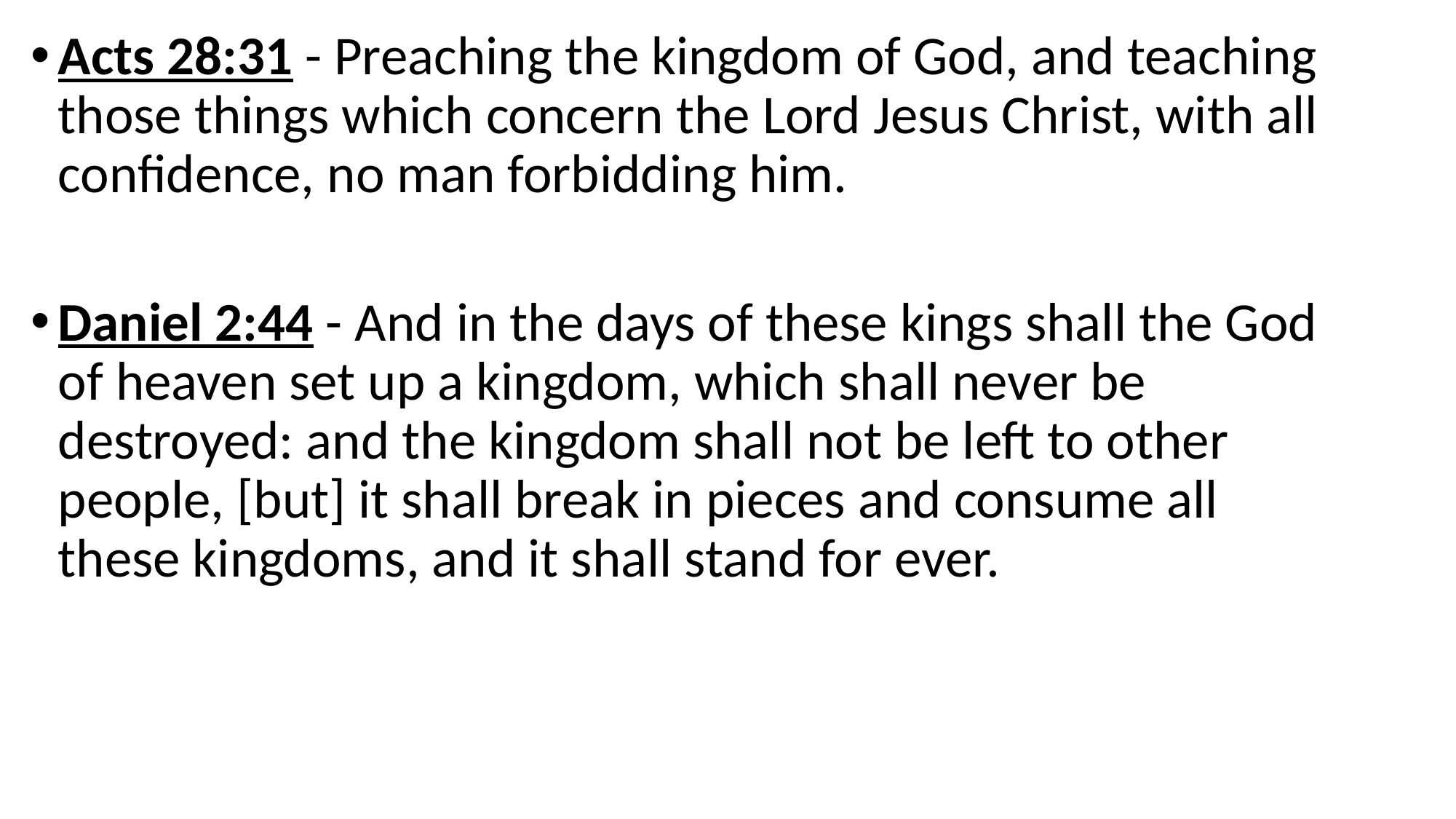

Acts 28:31 - Preaching the kingdom of God, and teaching those things which concern the Lord Jesus Christ, with all confidence, no man forbidding him.

Daniel 2:44 - And in the days of these kings shall the God of heaven set up a kingdom, which shall never be destroyed: and the kingdom shall not be left to other people, [but] it shall break in pieces and consume all these kingdoms, and it shall stand for ever.